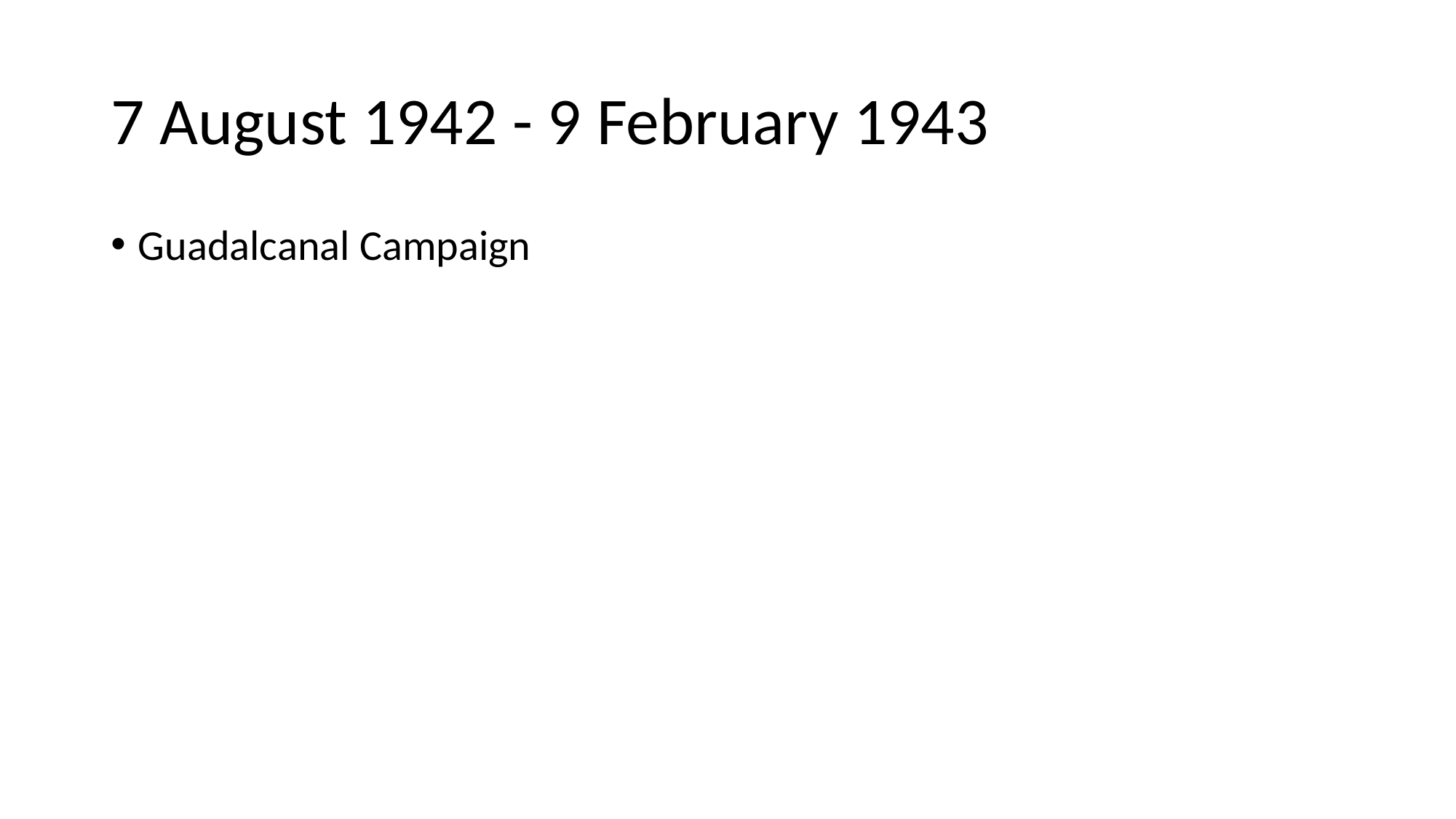

# 7 August 1942 - 9 February 1943
Guadalcanal Campaign